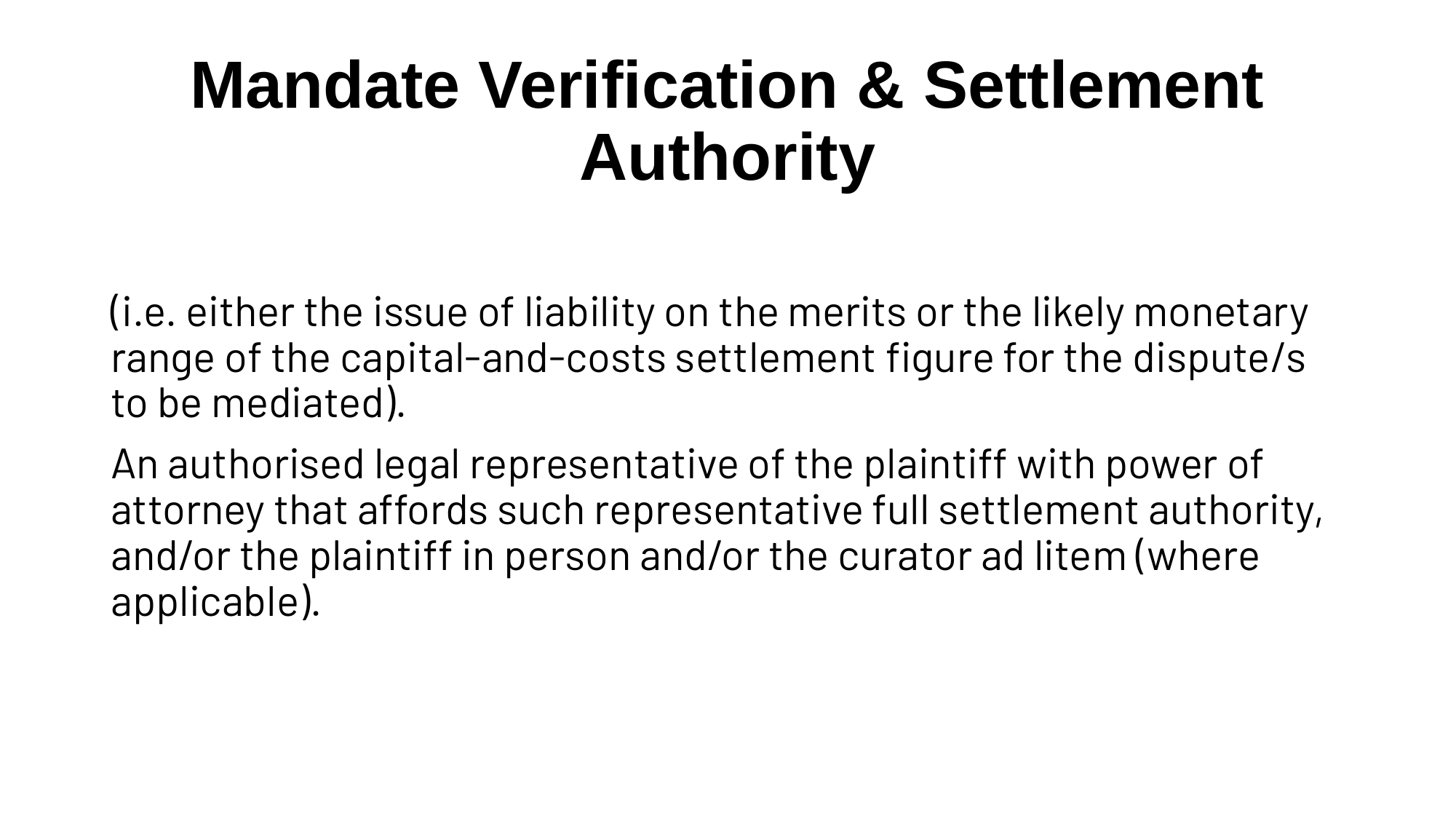

# Mandate Verification & Settlement Authority

(i.e. either the issue of liability on the merits or the likely monetary range of the capital-and-costs settlement figure for the dispute/s to be mediated).
An authorised legal representative of the plaintiff with power of attorney that affords such representative full settlement authority, and/or the plaintiff in person and/or the curator ad litem (where applicable).